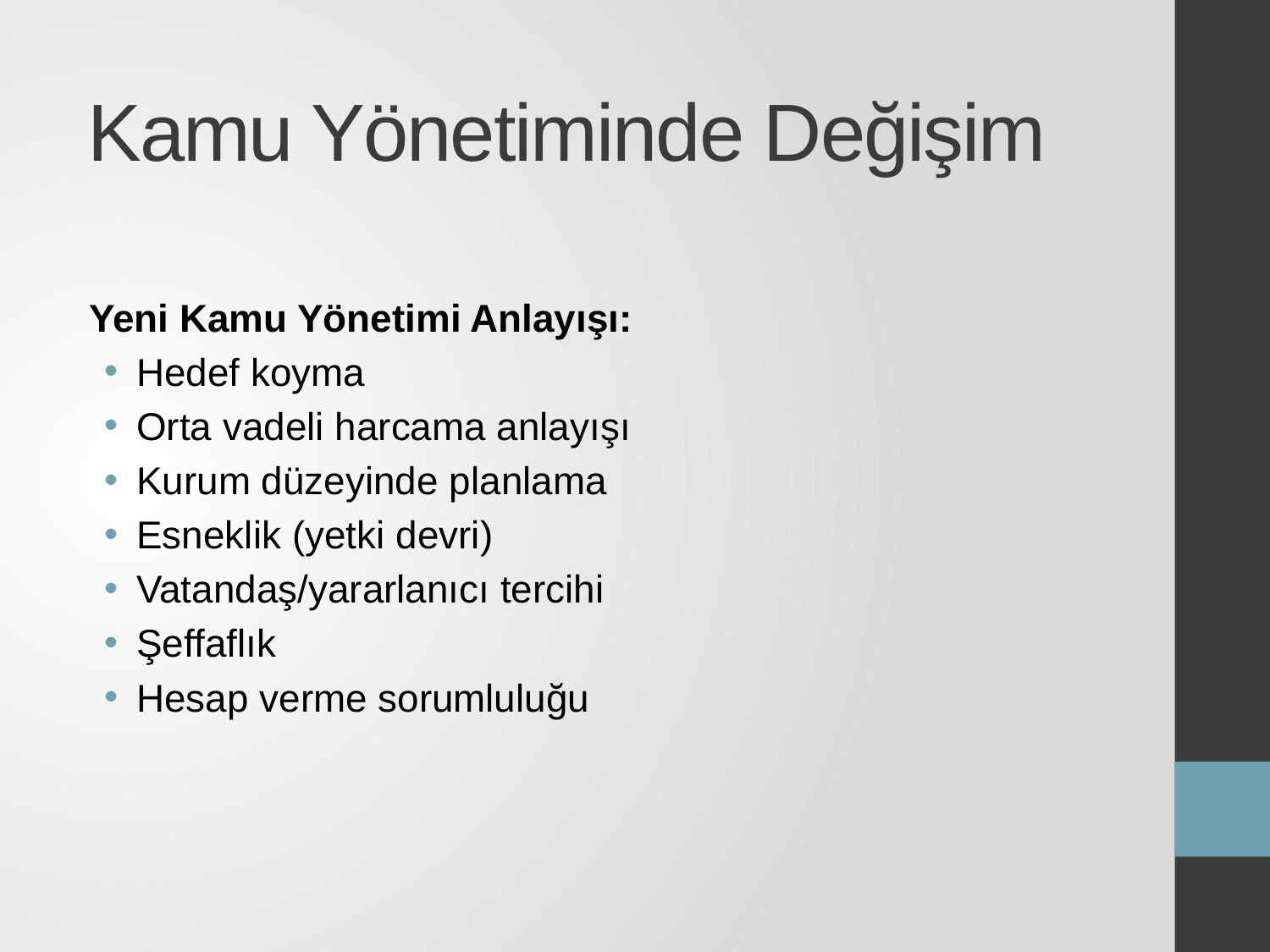

# Kamu Yönetiminde Değişim
Yeni Kamu Yönetimi Anlayışı:
Hedef koyma
Orta vadeli harcama anlayışı
Kurum düzeyinde planlama
Esneklik (yetki devri)
Vatandaş/yararlanıcı tercihi
Şeffaflık
Hesap verme sorumluluğu